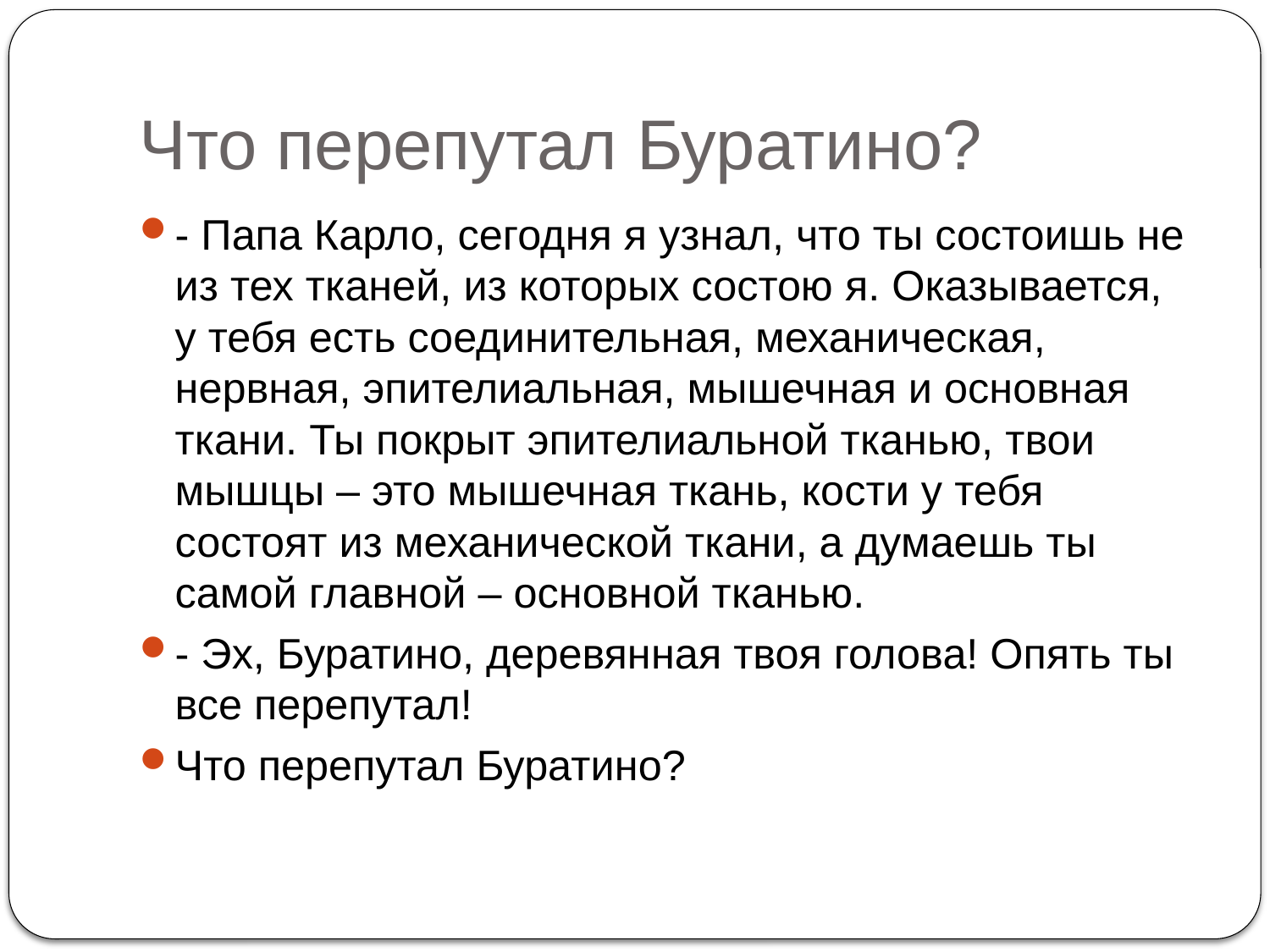

# Что перепутал Буратино?
- Папа Карло, сегодня я узнал, что ты состоишь не из тех тканей, из которых состою я. Оказывается, у тебя есть соединительная, механическая, нервная, эпителиальная, мышечная и основная ткани. Ты покрыт эпителиальной тканью, твои мышцы – это мышечная ткань, кости у тебя состоят из механической ткани, а думаешь ты самой главной – основной тканью.
- Эх, Буратино, деревянная твоя голова! Опять ты все перепутал!
Что перепутал Буратино?